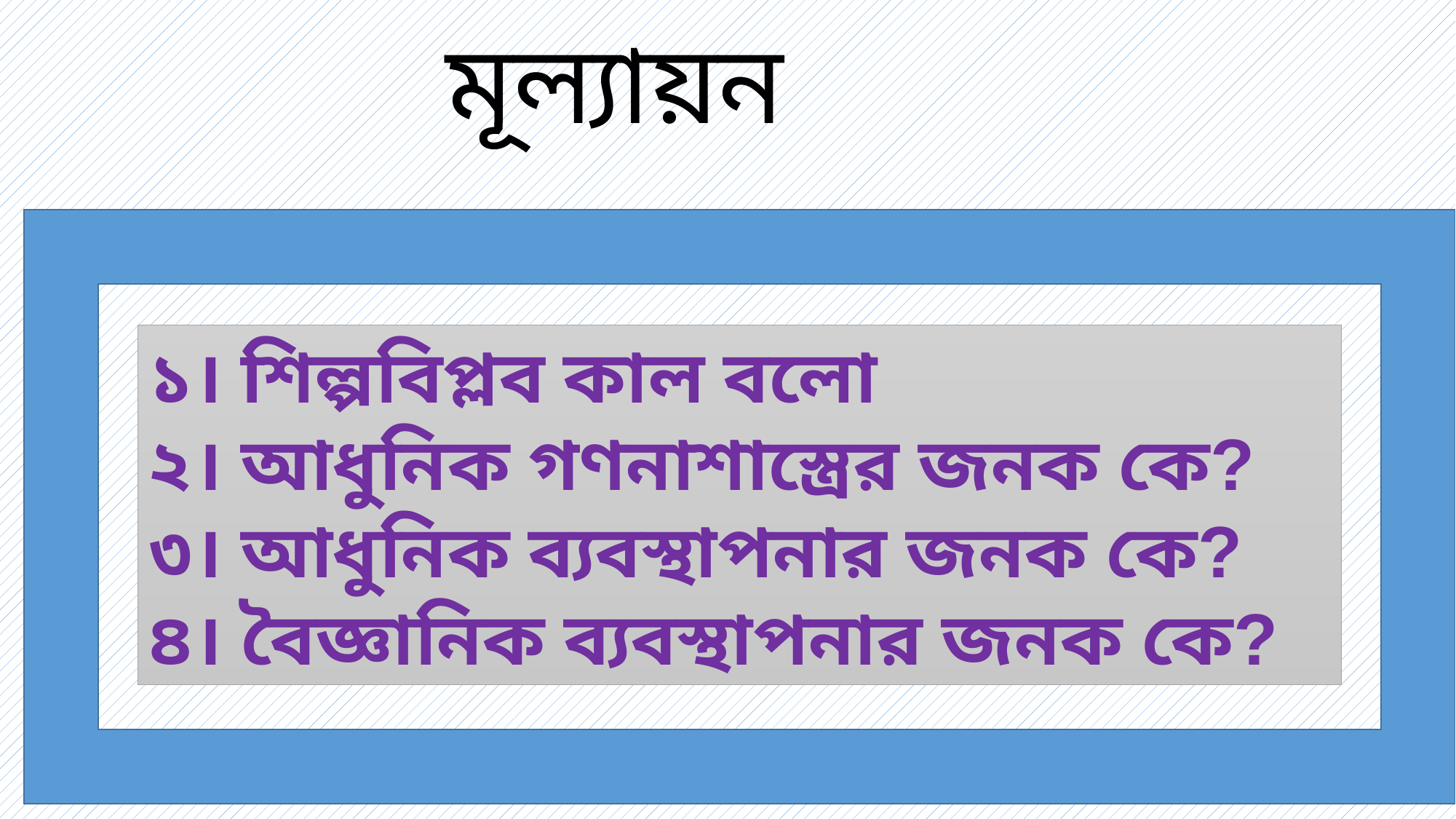

মূল্যায়ন

১। শিল্পবিপ্লব কাল বলো
২। আধুনিক গণনাশাস্ত্রের জনক কে?
৩। আধুনিক ব্যবস্থাপনার জনক কে?
৪। বৈজ্ঞানিক ব্যবস্থাপনার জনক কে?